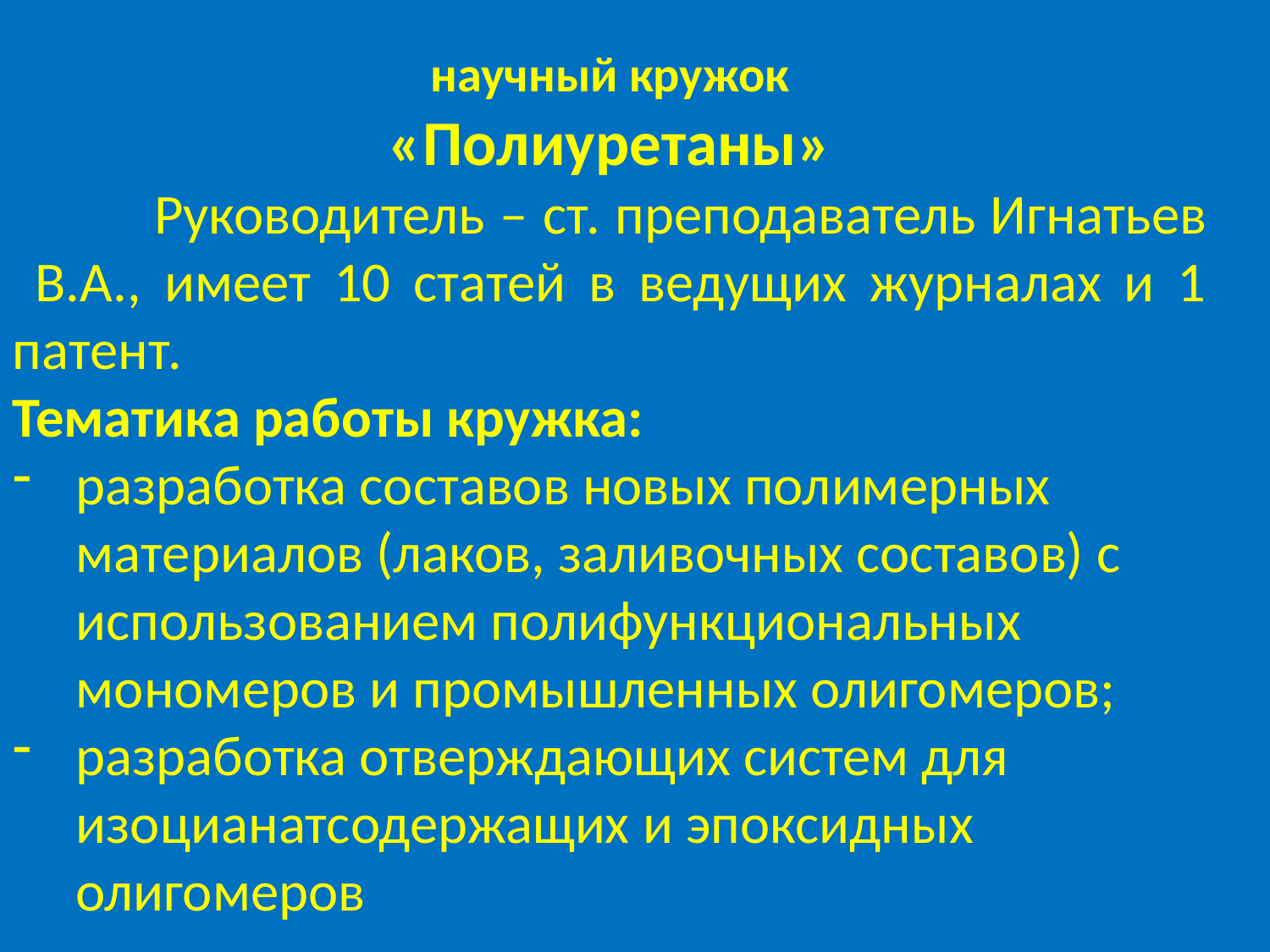

научный кружок
«Полиуретаны»
	 Руководитель – ст. преподаватель Игнатьев  В.А., имеет 10 статей в ведущих журналах и 1 патент.
Тематика работы кружка:
разработка составов новых полимерных материалов (лаков, заливочных составов) с использованием полифункциональных мономеров и промышленных олигомеров;
разработка отверждающих систем для изоцианатсодержащих и эпоксидных олигомеров